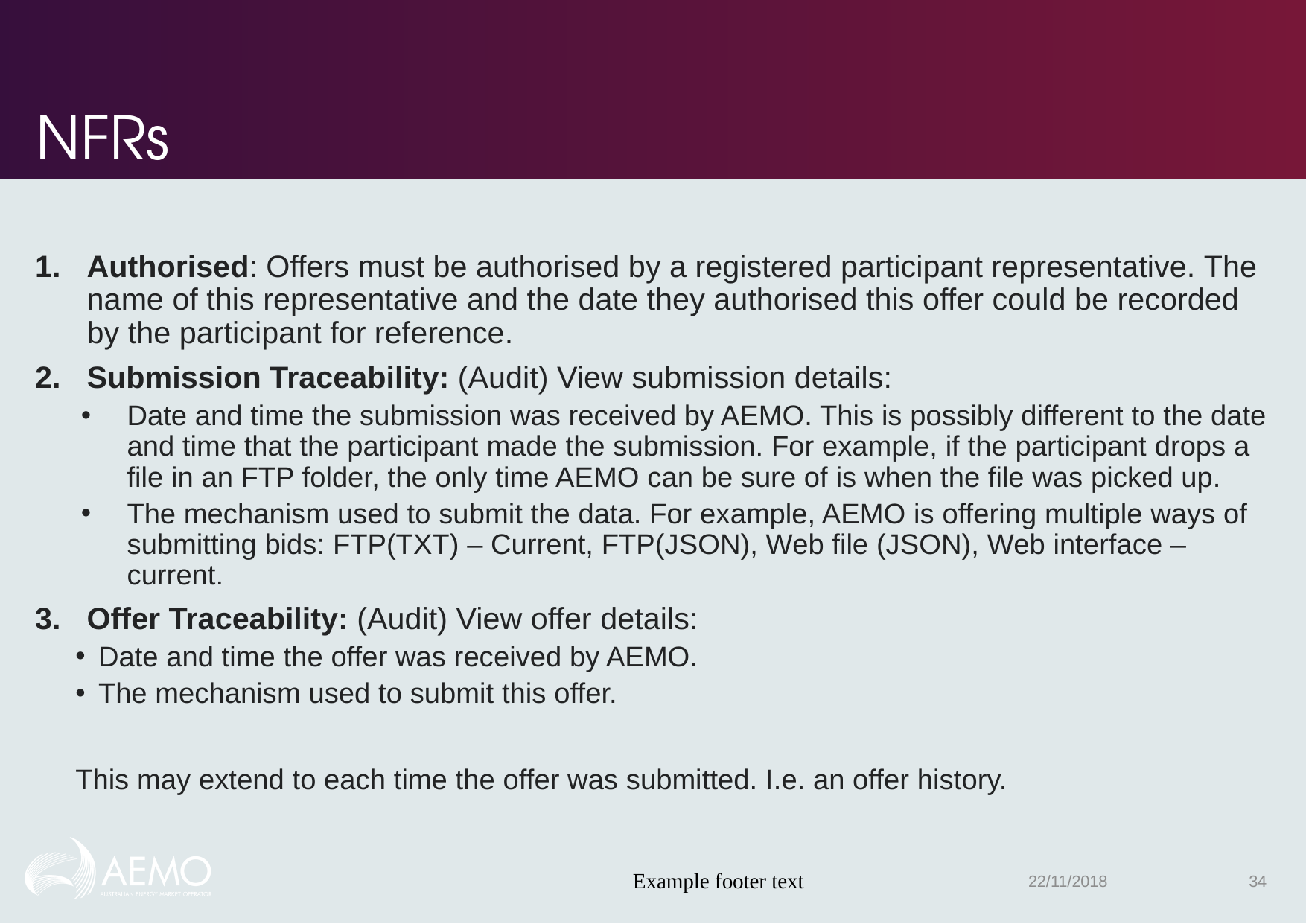

# NFRs
Authorised: Offers must be authorised by a registered participant representative. The name of this representative and the date they authorised this offer could be recorded by the participant for reference.
Submission Traceability: (Audit) View submission details:
Date and time the submission was received by AEMO. This is possibly different to the date and time that the participant made the submission. For example, if the participant drops a file in an FTP folder, the only time AEMO can be sure of is when the file was picked up.
The mechanism used to submit the data. For example, AEMO is offering multiple ways of submitting bids: FTP(TXT) – Current, FTP(JSON), Web file (JSON), Web interface – current.
Offer Traceability: (Audit) View offer details:
Date and time the offer was received by AEMO.
The mechanism used to submit this offer.

This may extend to each time the offer was submitted. I.e. an offer history.

Example footer text
22/11/2018
34